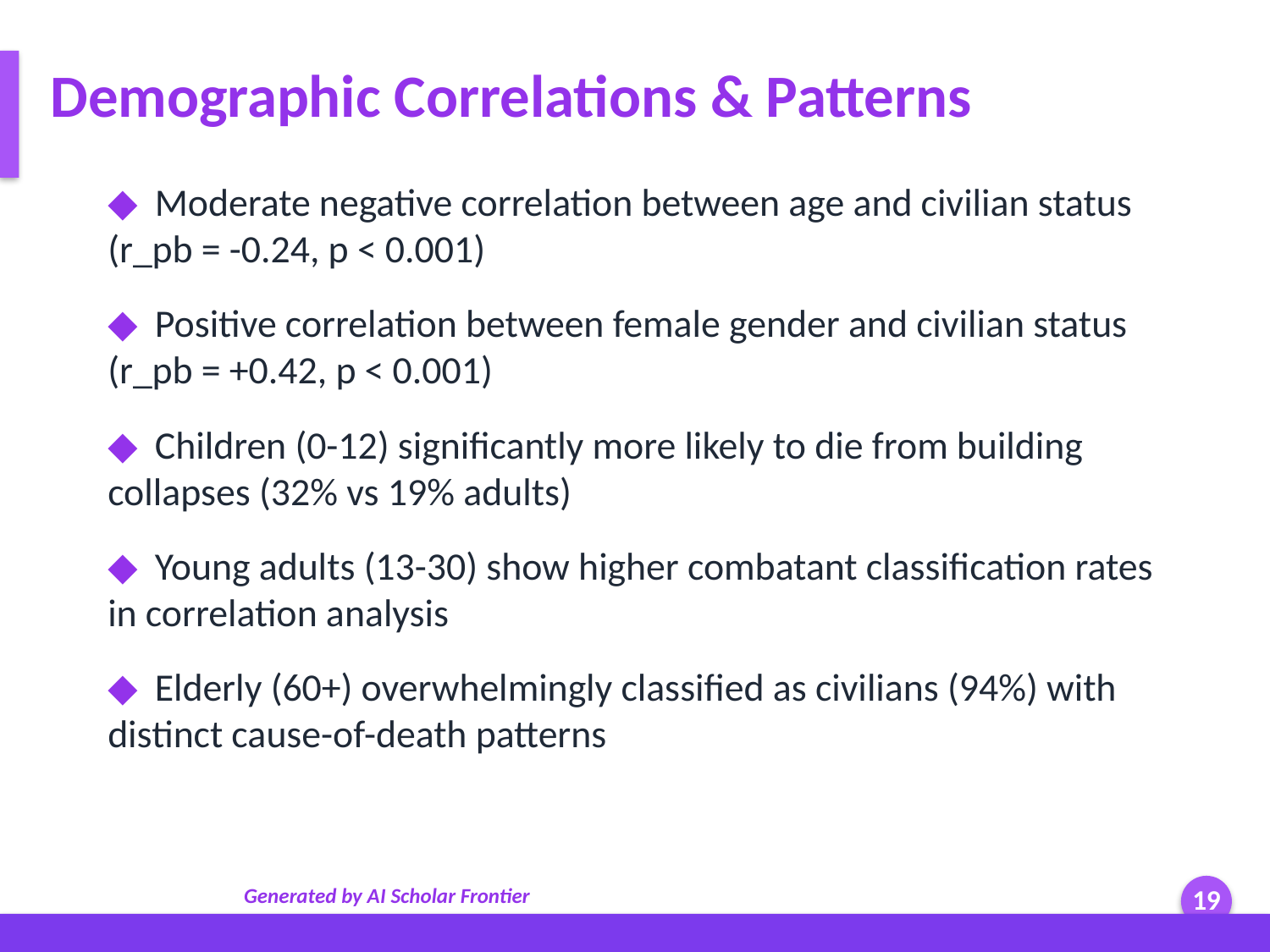

Demographic Correlations & Patterns
◆  Moderate negative correlation between age and civilian status (r_pb = -0.24, p < 0.001)
◆  Positive correlation between female gender and civilian status (r_pb = +0.42, p < 0.001)
◆  Children (0-12) significantly more likely to die from building collapses (32% vs 19% adults)
◆  Young adults (13-30) show higher combatant classification rates in correlation analysis
◆  Elderly (60+) overwhelmingly classified as civilians (94%) with distinct cause-of-death patterns
Generated by AI Scholar Frontier

19